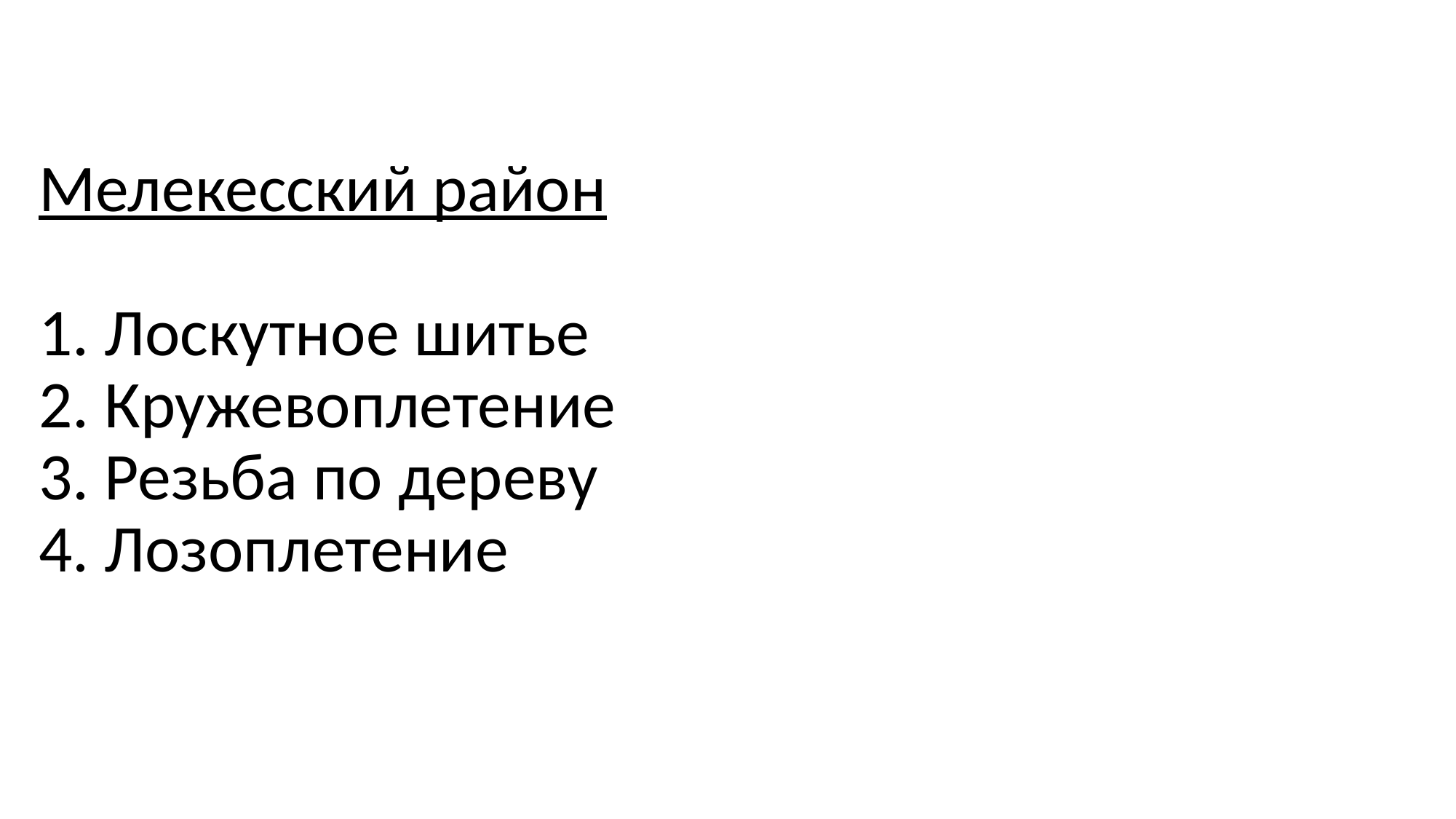

# Мелекесский район 1. Лоскутное шитье 2. Кружевоплетение 3. Резьба по дереву 4. Лозоплетение